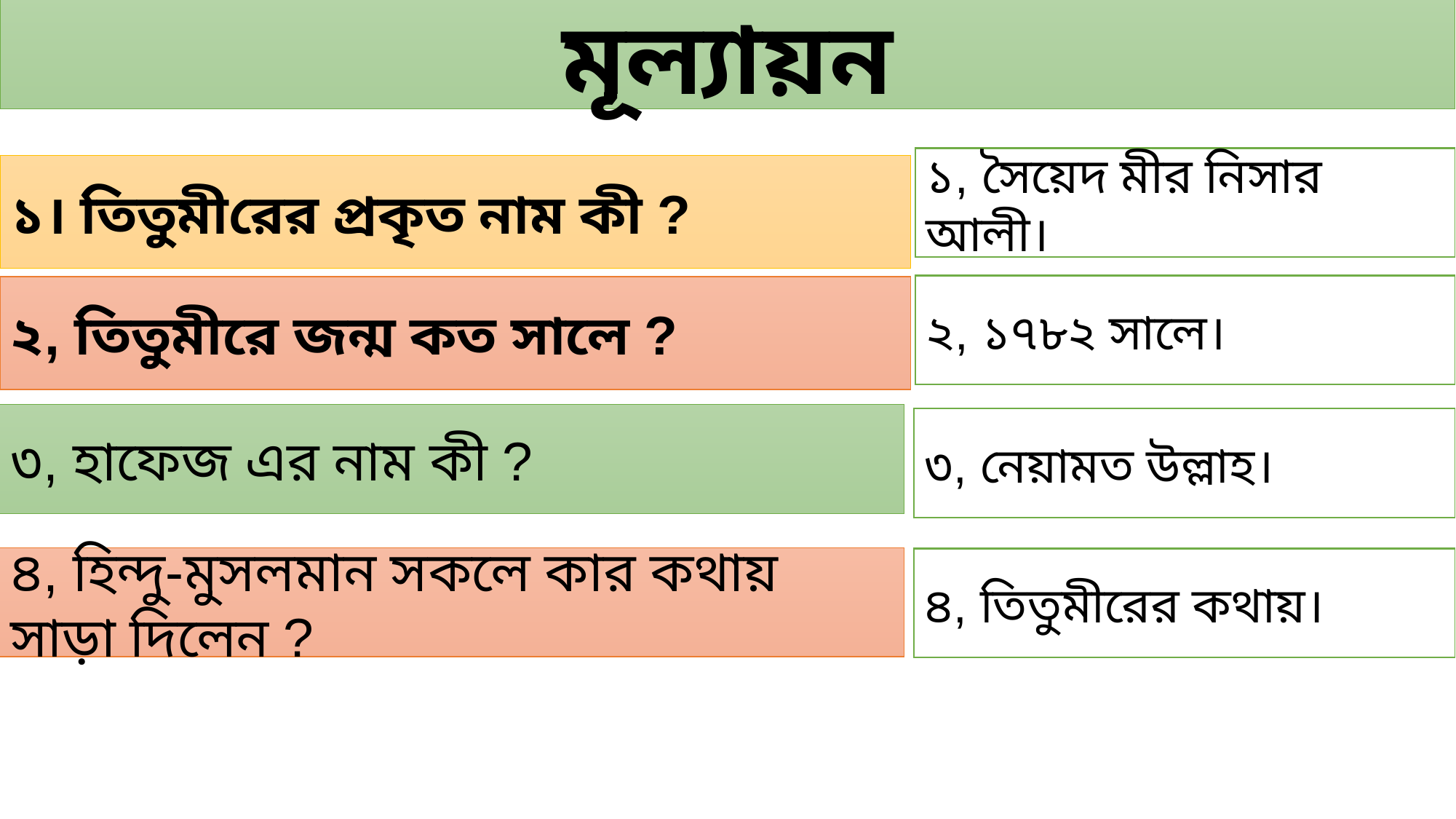

মূল্যায়ন
১, সৈয়েদ মীর নিসার আলী।
১। তিতুমীরের প্রকৃত নাম কী ?
২, ১৭৮২ সালে।
২, তিতুমীরে জন্ম কত সালে ?
৩, হাফেজ এর নাম কী ?
৩, নেয়ামত উল্লাহ।
৪, হিন্দু-মুসলমান সকলে কার কথায় সাড়া দিলেন ?
৪, তিতুমীরের কথায়।